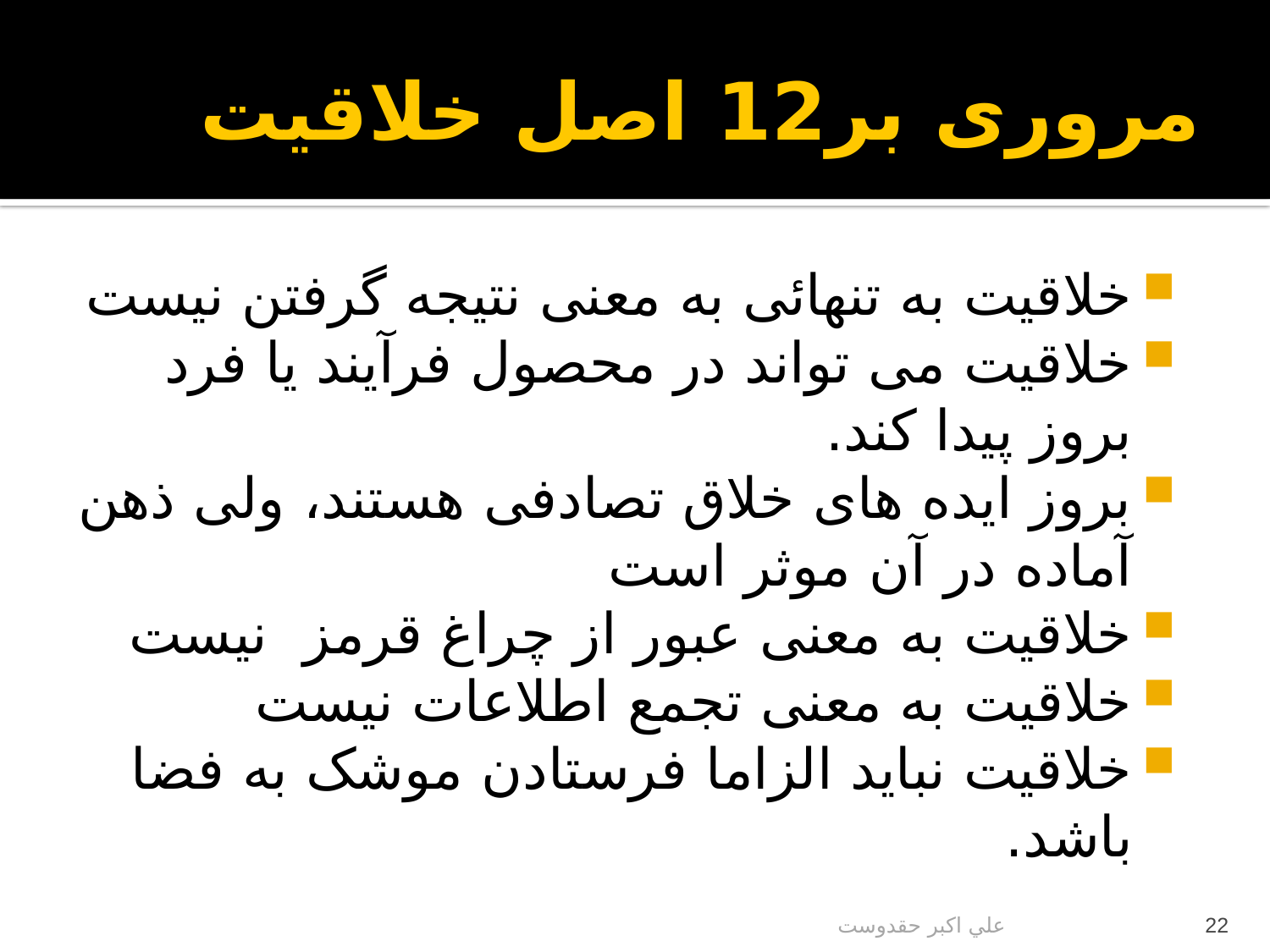

# مروری بر12 اصل خلاقيت
خلاقيت به تنهائی به معنی نتيجه گرفتن نيست
خلاقيت می تواند در محصول فرآيند يا فرد بروز پيدا کند.
بروز ايده های خلاق تصادفی هستند، ولی ذهن آماده در آن موثر است
خلاقيت به معنی عبور از چراغ قرمز  نيست
خلاقيت به معنی تجمع اطلاعات نيست
خلاقيت نبايد الزاما فرستادن موشک به فضا باشد.

علي اكبر حقدوست
22